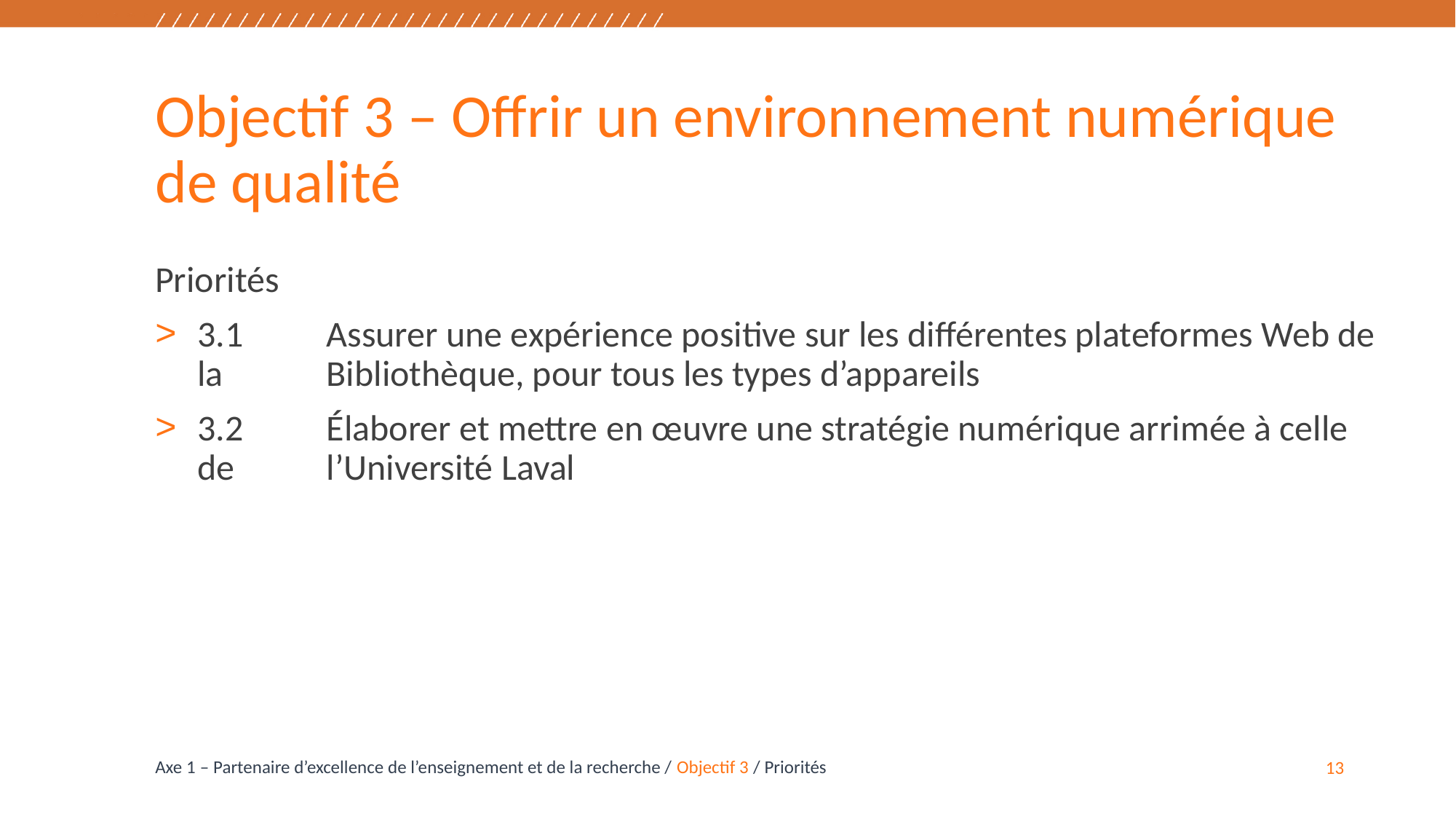

# Objectif 3 – Offrir un environnement numérique de qualité
Priorités
3.1	Assurer une expérience positive sur les différentes plateformes Web de la 	Bibliothèque, pour tous les types d’appareils
3.2	Élaborer et mettre en œuvre une stratégie numérique arrimée à celle de 	l’Université Laval
13
Axe 1 – Partenaire d’excellence de l’enseignement et de la recherche / Objectif 3 / Priorités